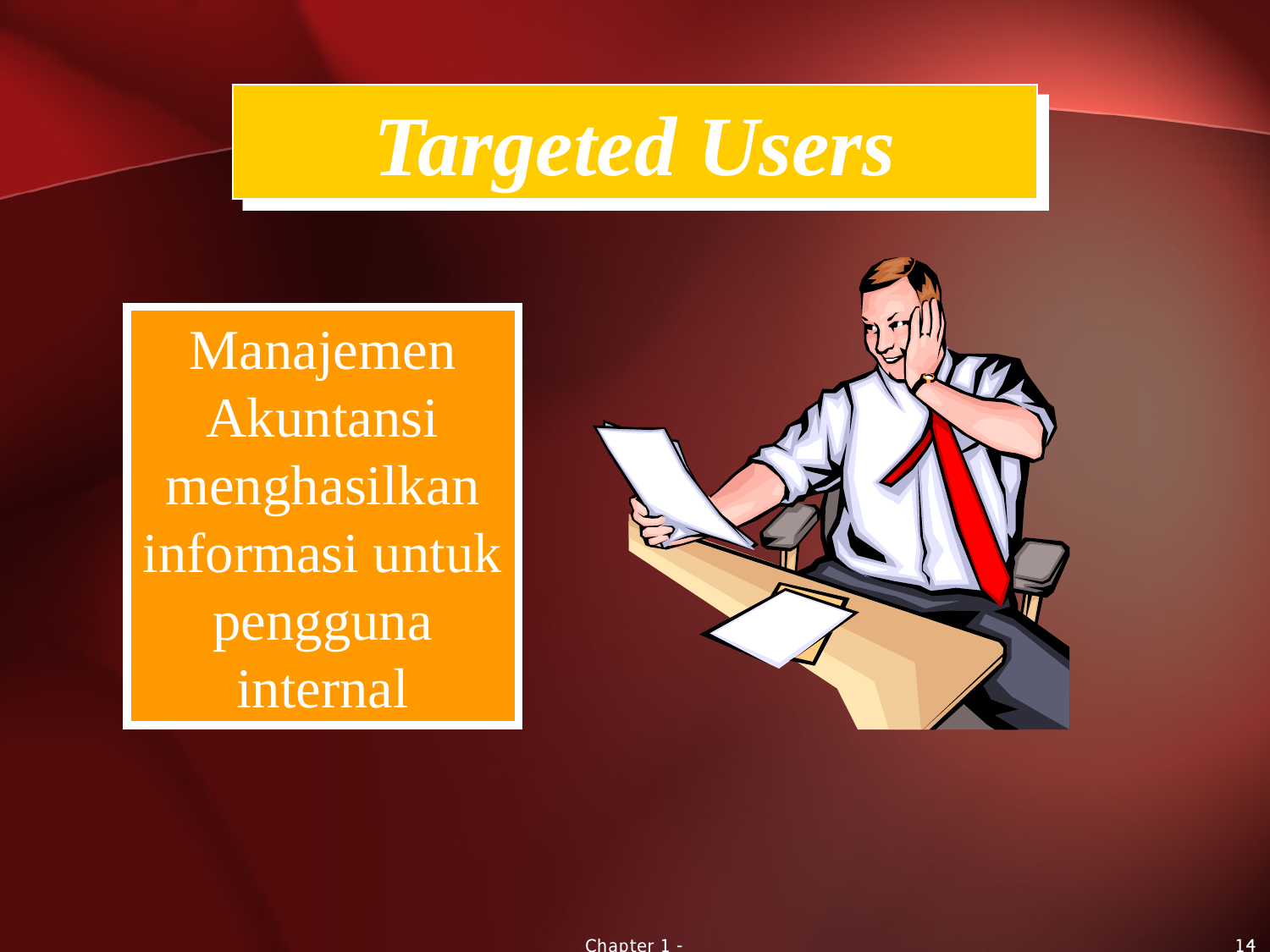

Targeted Users

Manajemen Akuntansi menghasilkan informasi untuk pengguna internal
Chapter 1 -
14